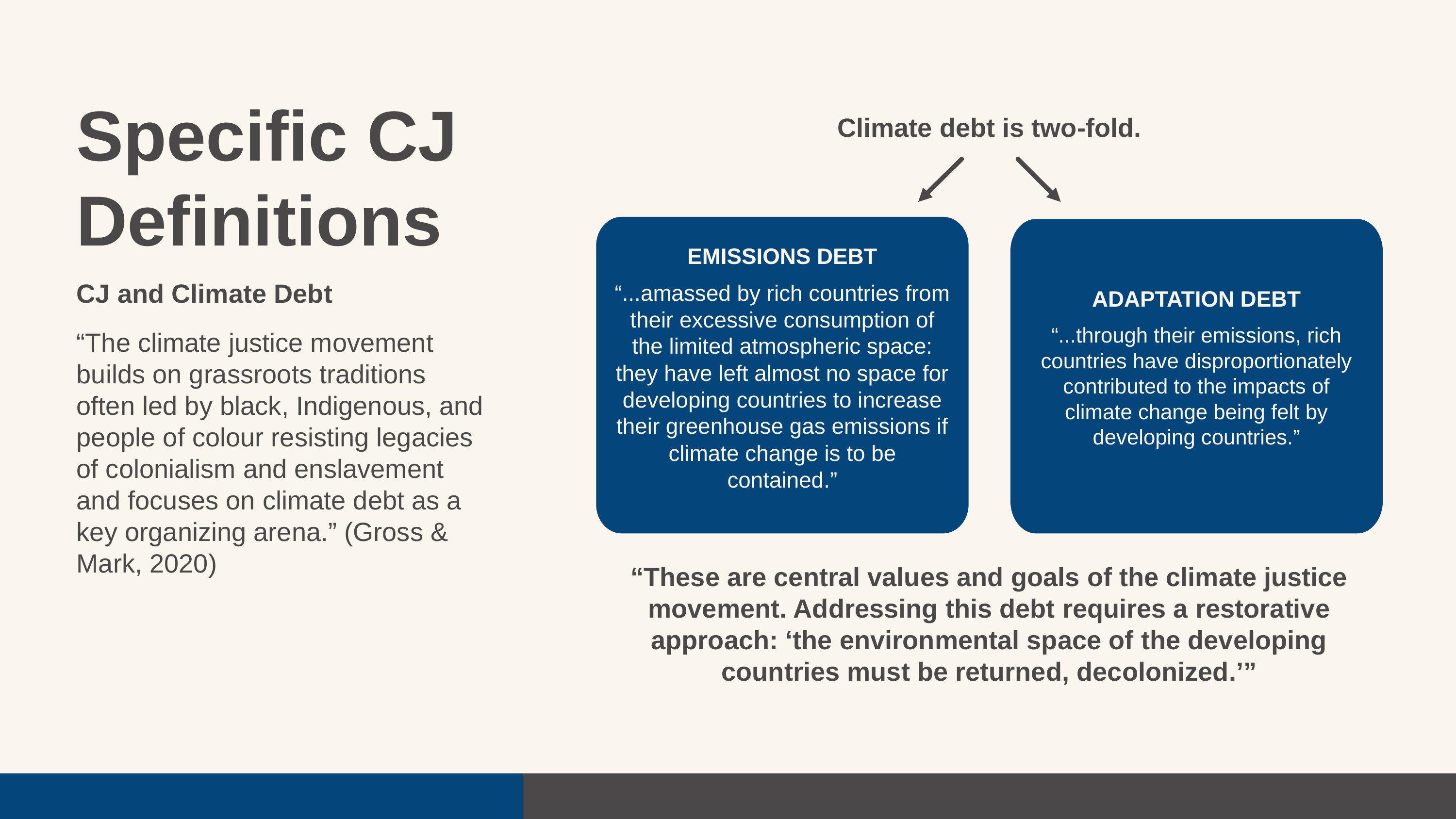

Specific CJ Definitions
Climate debt is two-fold.

ADAPTATION DEBT
“...through their emissions, rich countries have disproportionately contributed to the impacts of climate change being felt by developing countries.”

EMISSIONS DEBT
“...amassed by rich countries from their excessive consumption of the limited atmospheric space: they have left almost no space for developing countries to increase their greenhouse gas emissions if climate change is to be contained.”
CJ and Climate Debt
“The climate justice movement builds on grassroots traditions often led by black, Indigenous, and people of colour resisting legacies of colonialism and enslavement and focuses on climate debt as a key organizing arena.” (Gross & Mark, 2020)
“These are central values and goals of the climate justice movement. Addressing this debt requires a restorative approach: ‘the environmental space of the developing countries must be returned, decolonized.’”